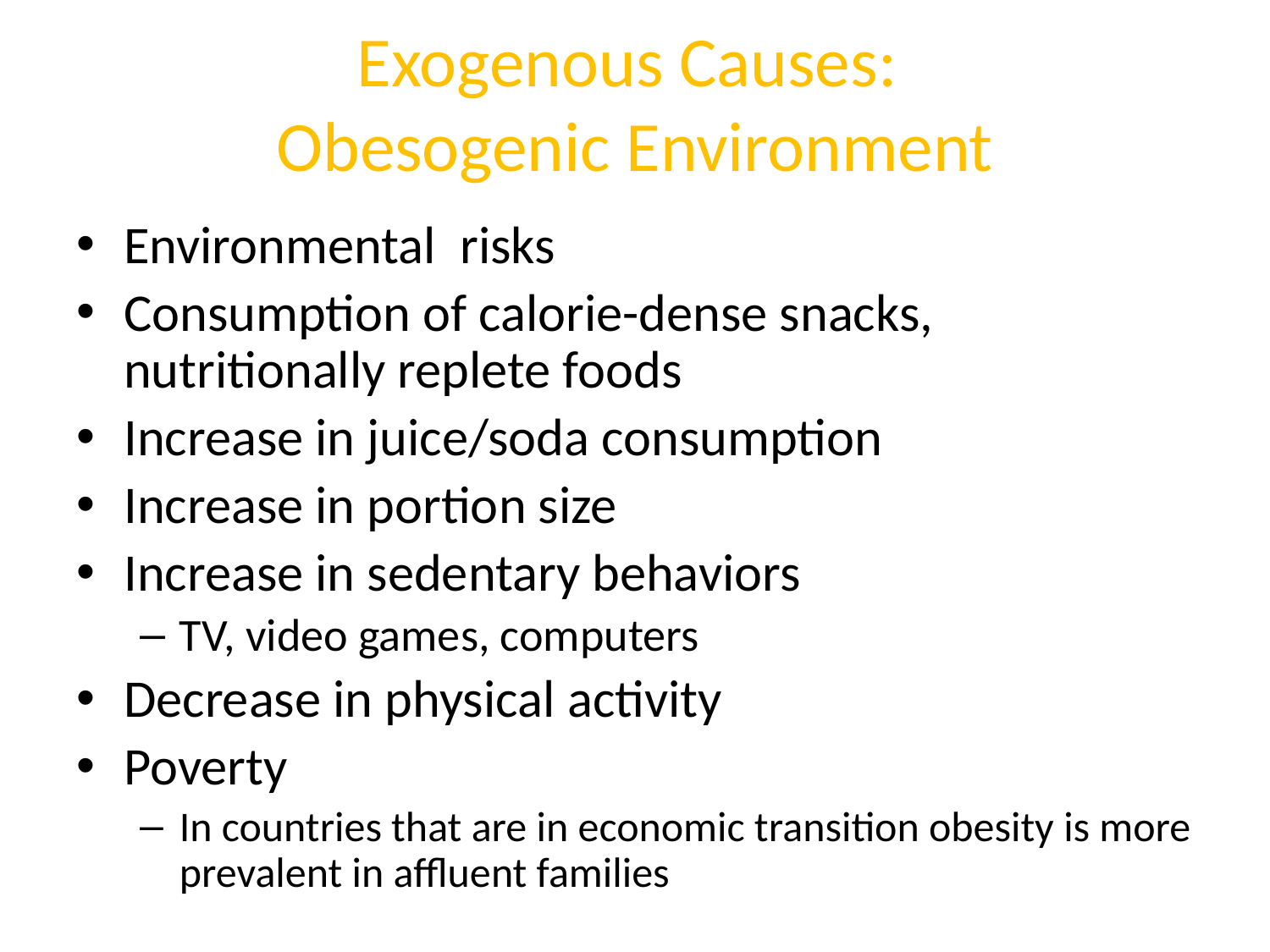

# Exogenous Causes: Obesogenic Environment
Environmental  risks
Consumption of calorie-dense snacks, nutritionally replete foods
Increase in juice/soda consumption
Increase in portion size
Increase in sedentary behaviors
TV, video games, computers
Decrease in physical activity
Poverty
In countries that are in economic transition obesity is more prevalent in affluent families